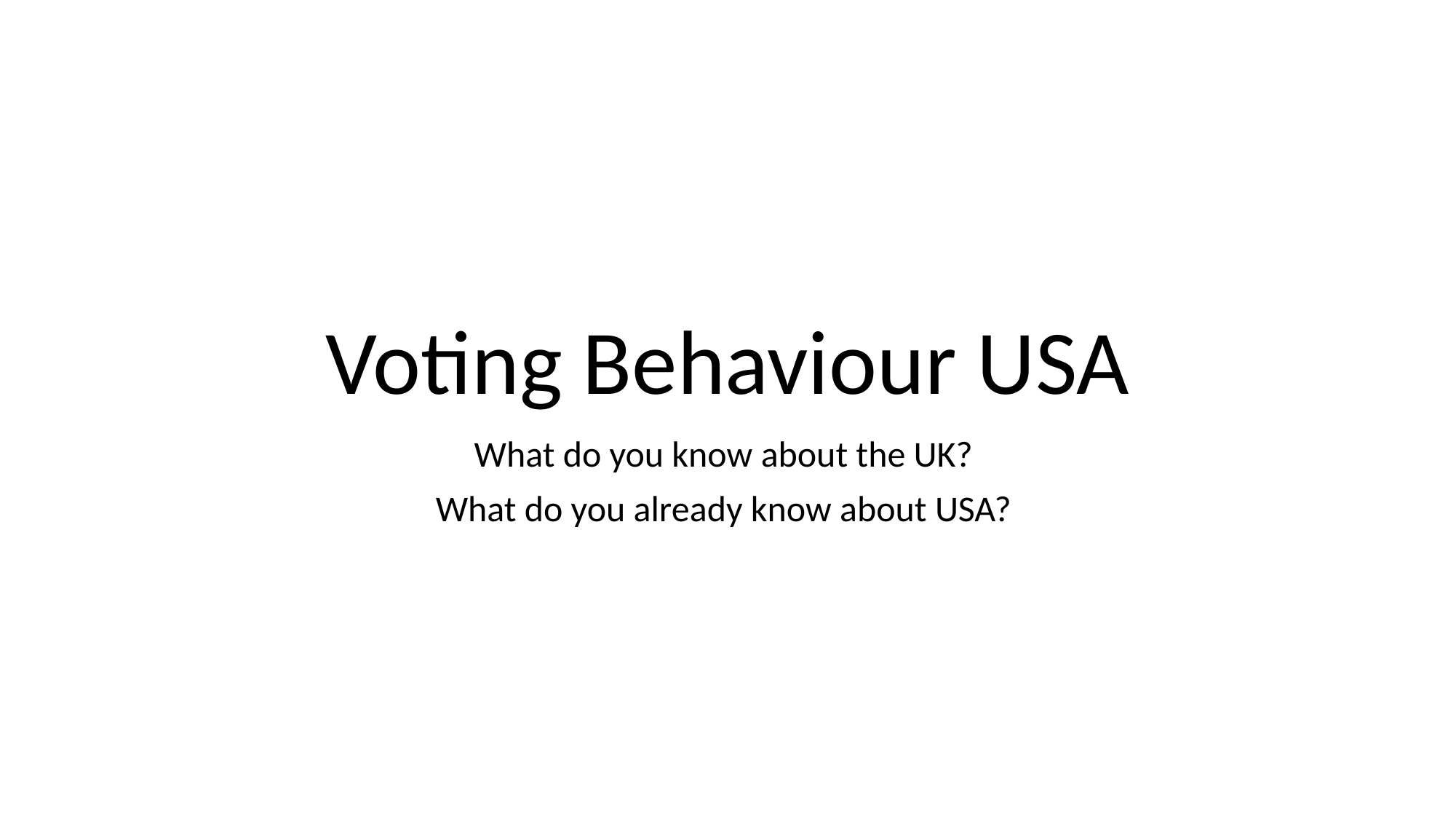

# Voting Behaviour USA
What do you know about the UK?
What do you already know about USA?